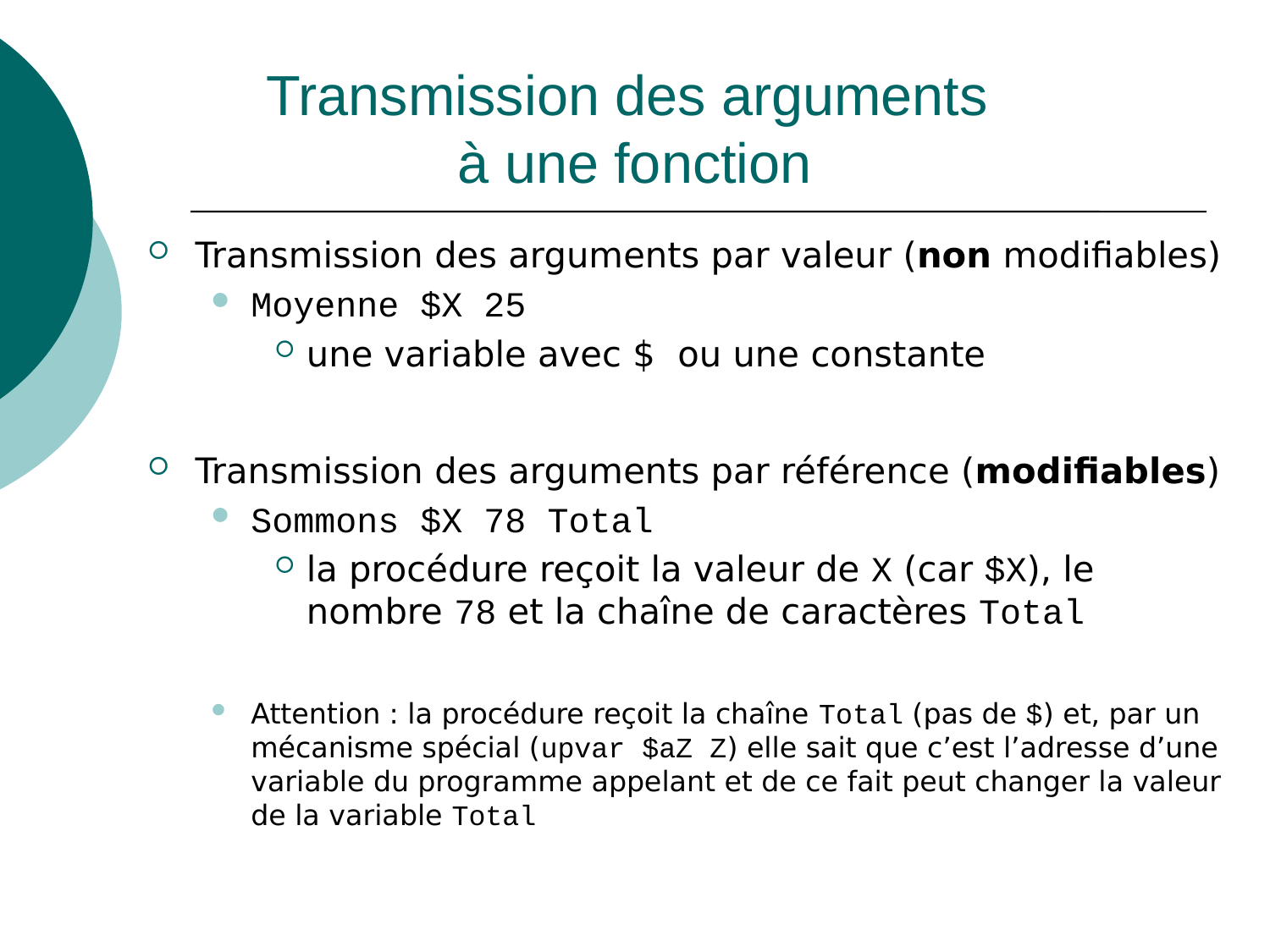

# Transmission des arguments à une fonction
Transmission des arguments par valeur (non modifiables)
Moyenne $X 25
une variable avec $  ou une constante

Transmission des arguments par référence (modifiables)
Sommons $X 78 Total
la procédure reçoit la valeur de X (car $X), le nombre 78 et la chaîne de caractères Total

Attention : la procédure reçoit la chaîne Total (pas de $) et, par un mécanisme spécial (upvar $aZ Z) elle sait que c’est l’adresse d’une variable du programme appelant et de ce fait peut changer la valeur de la variable Total